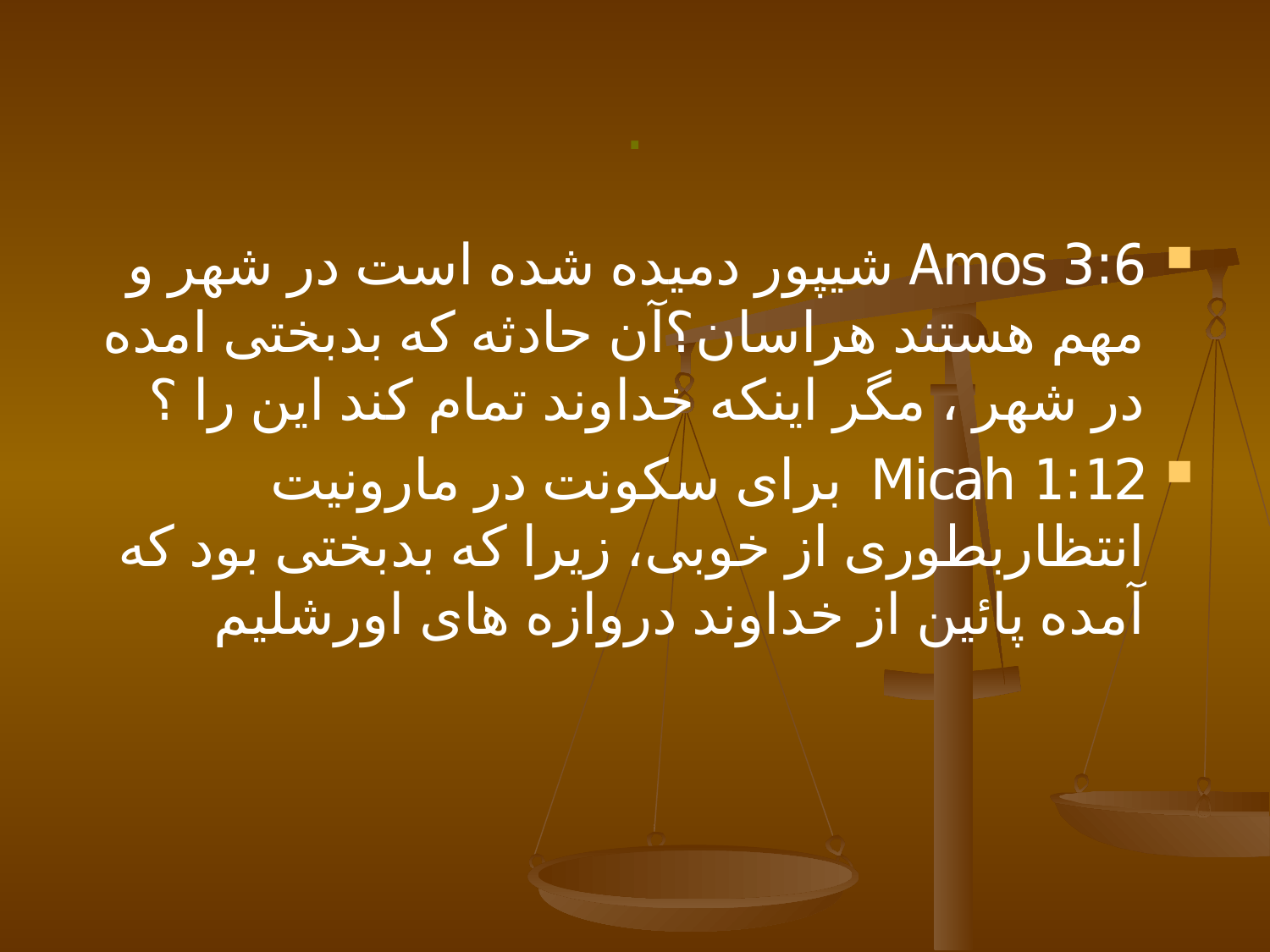

# .
Amos 3:6 شیپور دمیده شده است در شهر و مهم هستند هراسان؟آن حادثه که بدبختی امده در شهر ، مگر اینکه خداوند تمام کند این را ؟
Micah 1:12  برای سکونت در مارونیت انتظاربطوری از خوبی، زیرا که بدبختی بود که آمده پائین از خداوند دروازه های اورشلیم